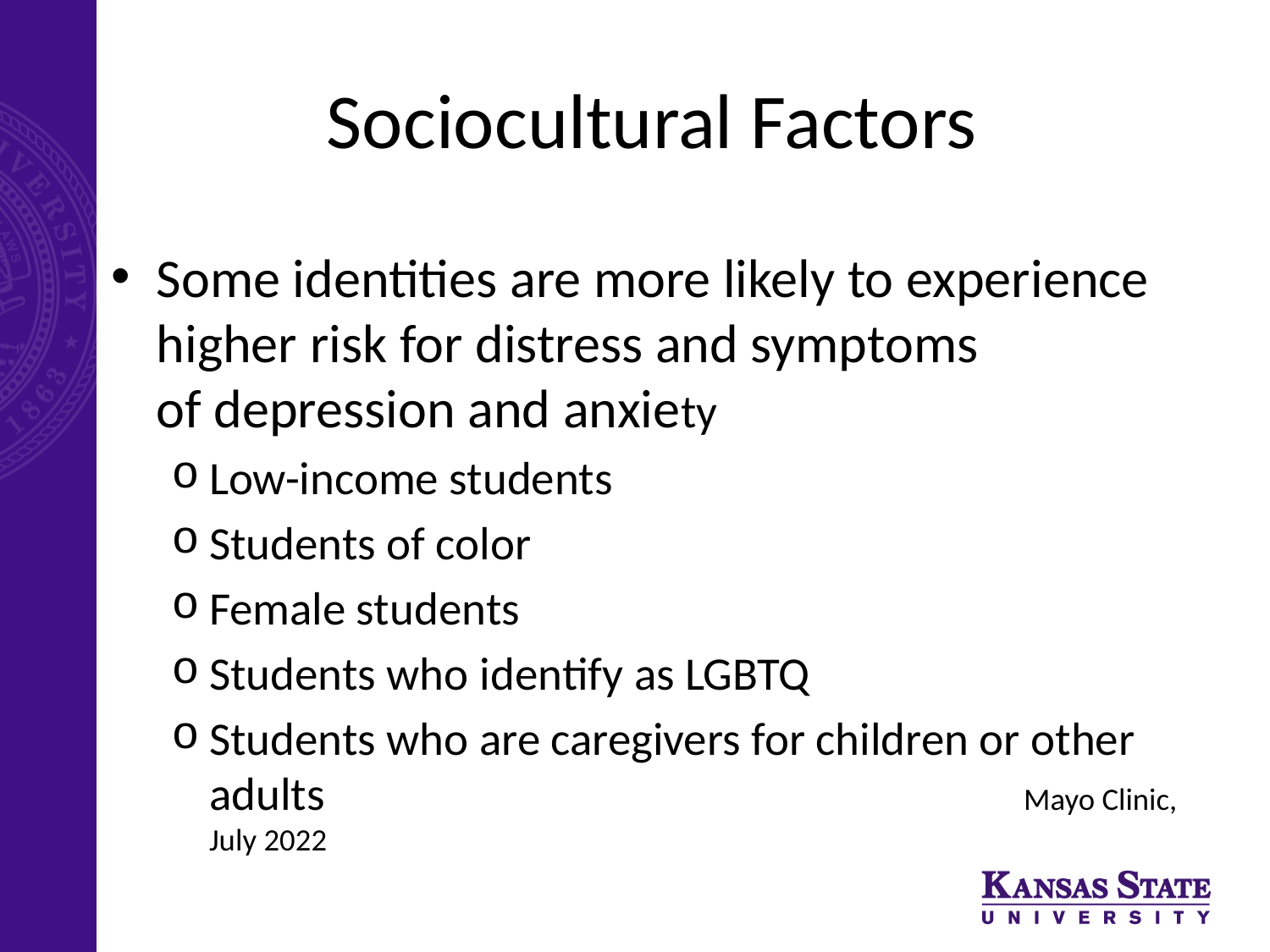

# Sociocultural Factors
Some identities are more likely to experience higher risk for distress and symptoms of depression and anxiety
Low-income students
Students of color
Female students
Students who identify as LGBTQ
Students who are caregivers for children or other adults								                   Mayo Clinic, July 2022